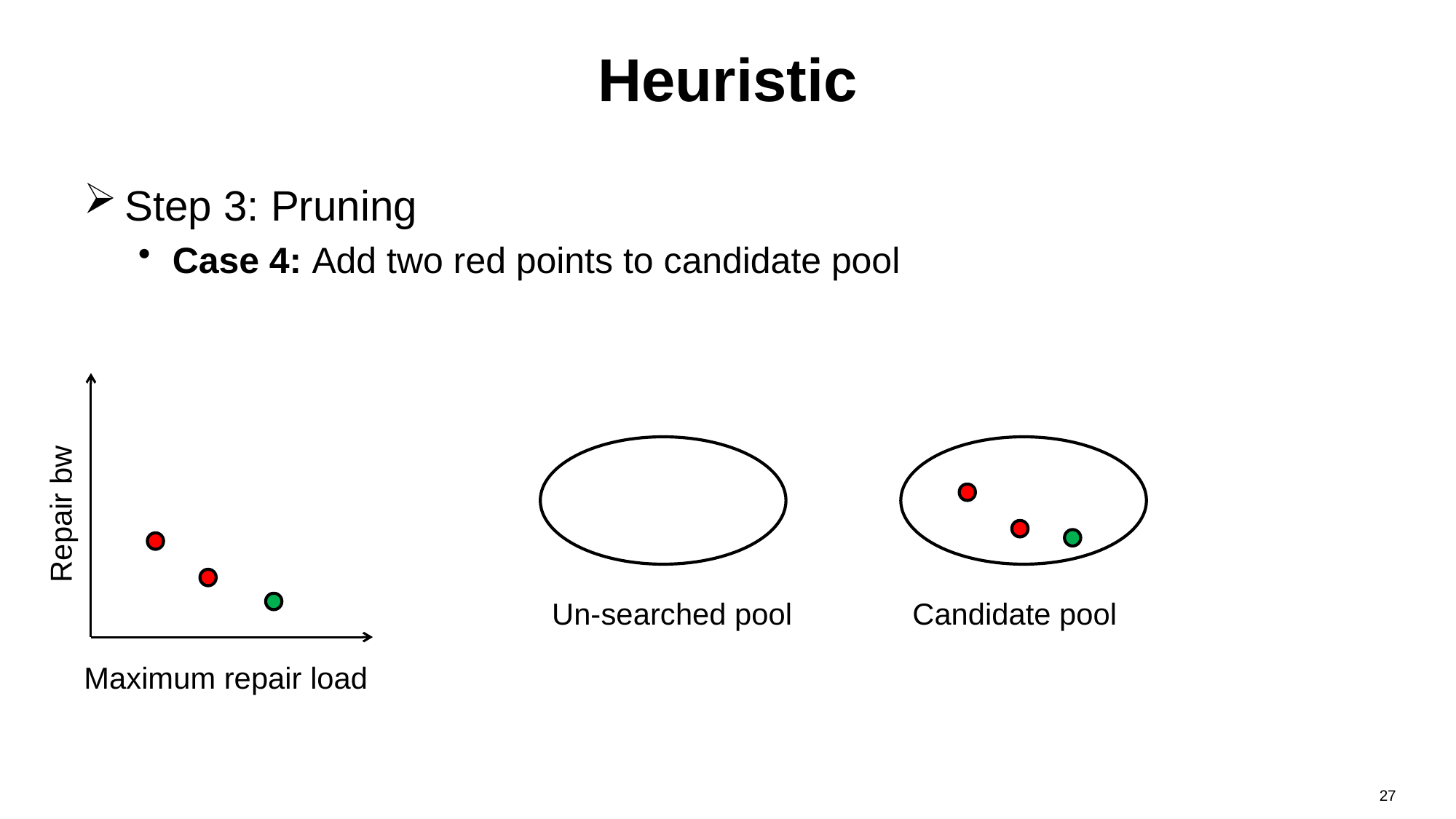

# Heuristic
Step 3: Pruning
Case 4: Add two red points to candidate pool

Repair bw

Un-searched pool
Candidate pool

Maximum repair load
27